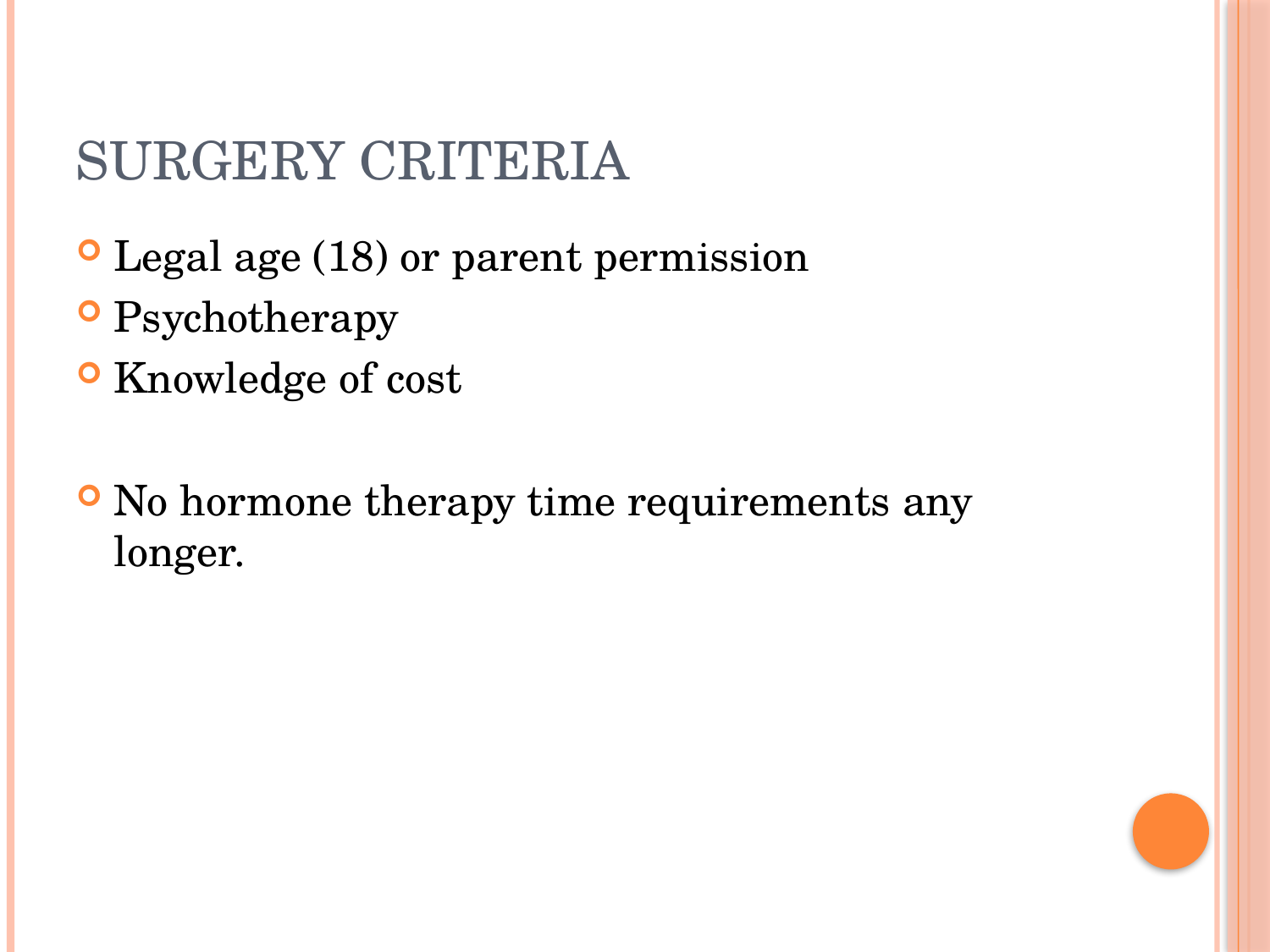

# Surgery Criteria
Legal age (18) or parent permission
Psychotherapy
Knowledge of cost

No hormone therapy time requirements any longer.